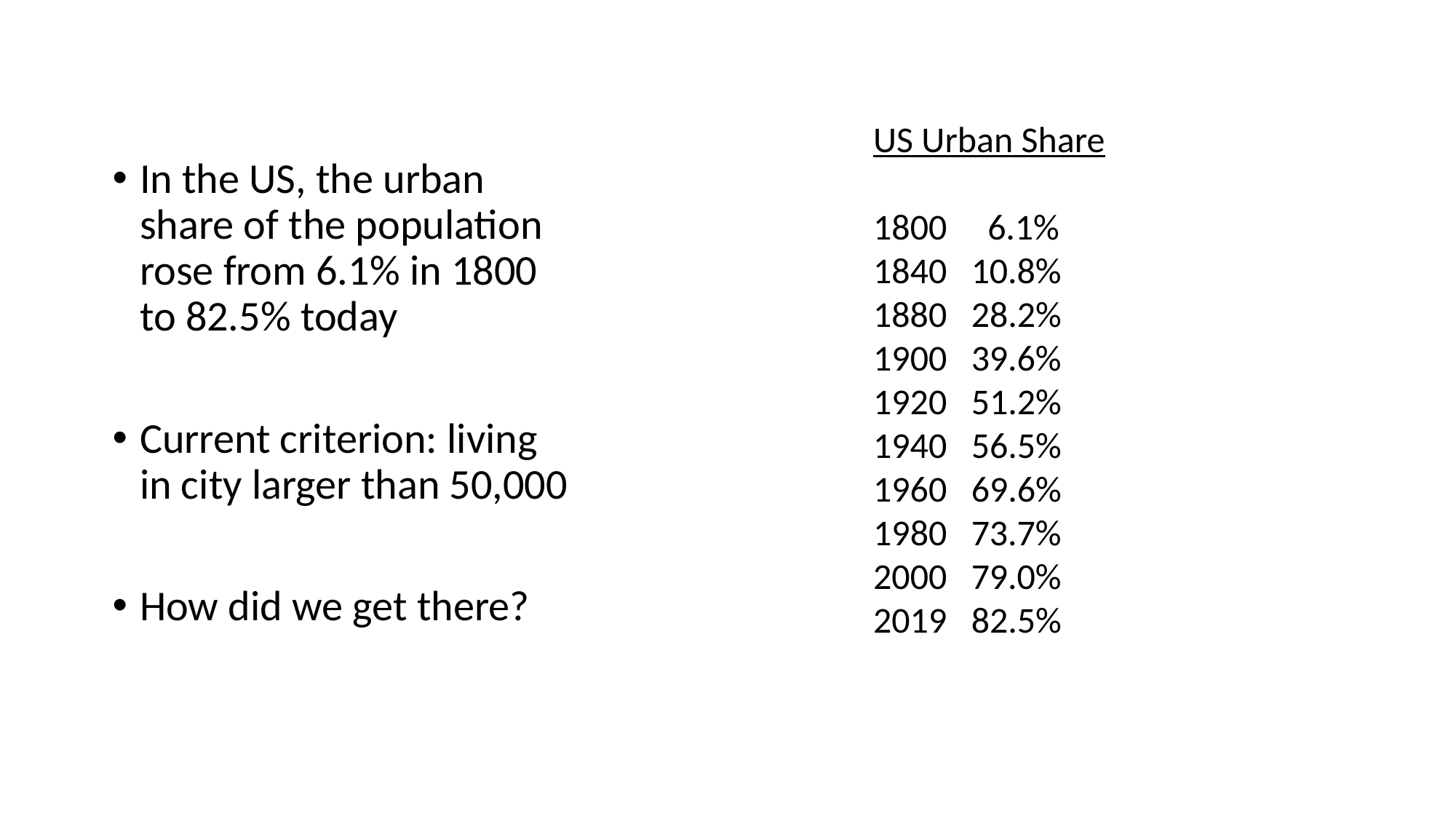

US Urban Share

     6.1%
   10.8%
1880   28.2%
   39.6%
1920   51.2%
1940   56.5%
1960   69.6%
   73.7%
   79.0%
2019   82.5%
In the US, the urban share of the population rose from 6.1% in 1800 to 82.5% today

Current criterion: living in city larger than 50,000

How did we get there?